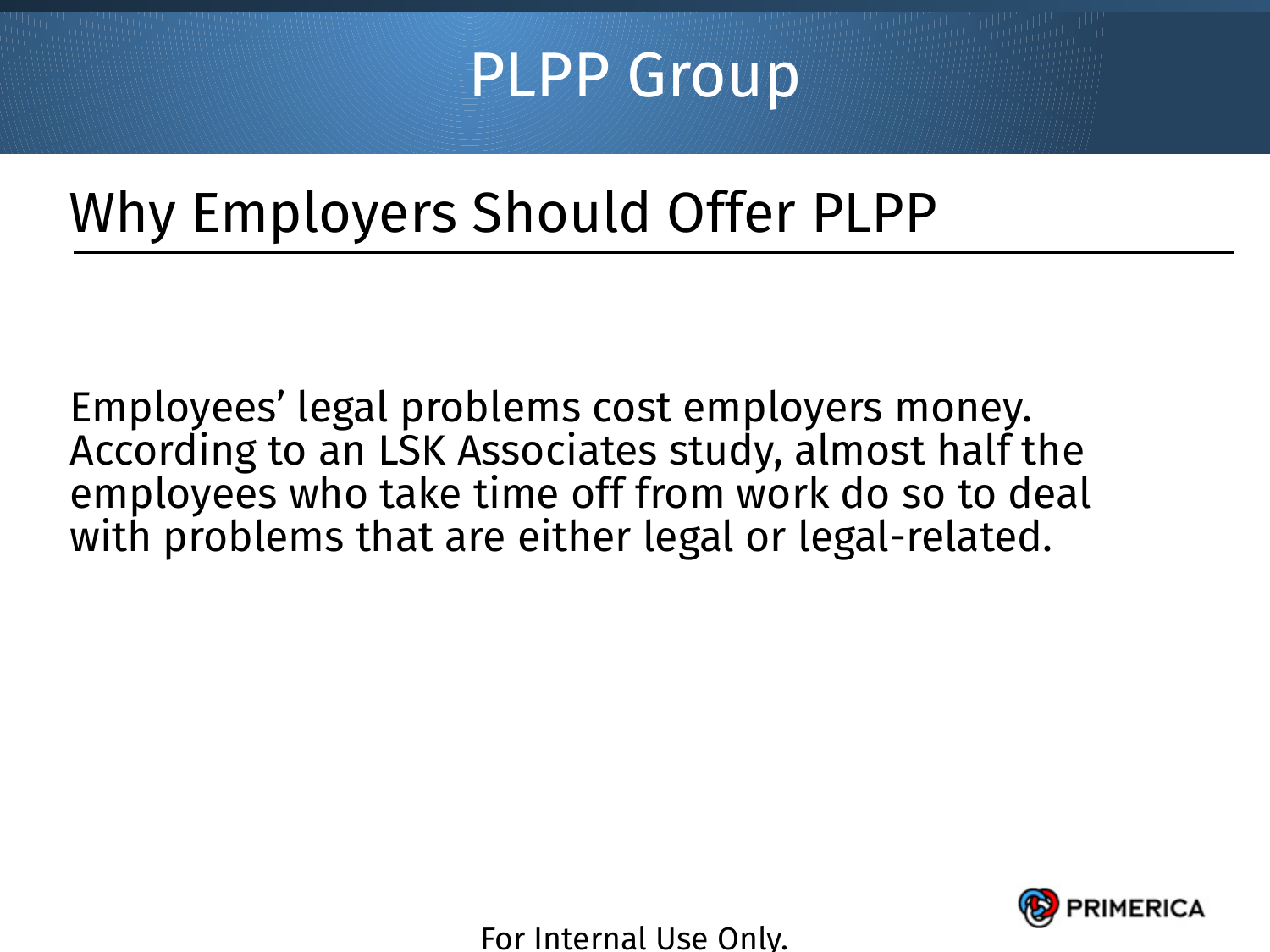

PLPP Group
Why Employers Should Offer PLPP

Employees’ legal problems cost employers money. According to an LSK Associates study, almost half the employees who take time off from work do so to deal with problems that are either legal or legal-related.